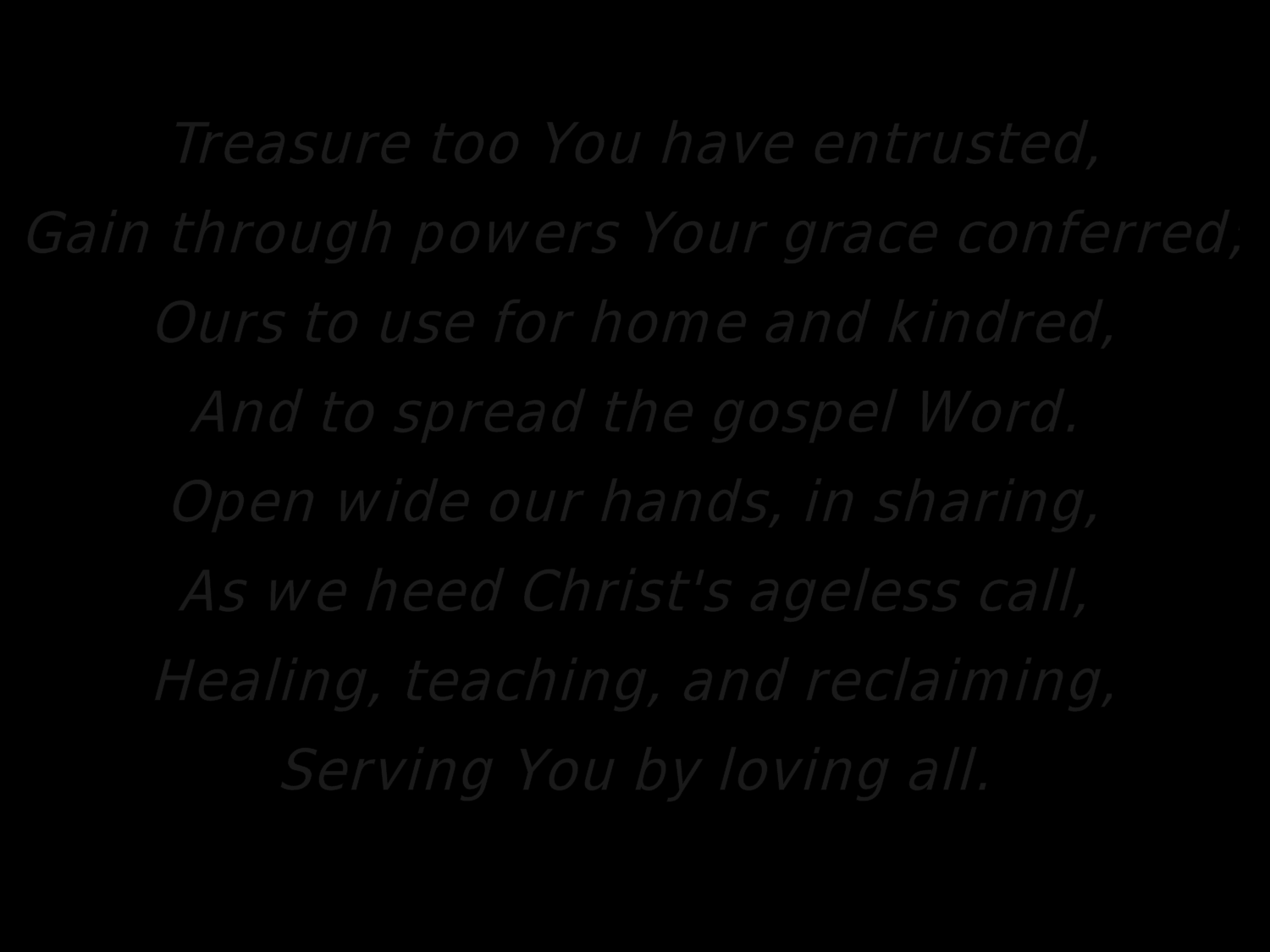

Treasure too You have entrusted,
Gain through powers Your grace conferred;
Ours to use for home and kindred,
And to spread the gospel Word.
Open wide our hands, in sharing,
As we heed Christ's ageless call,
Healing, teaching, and reclaiming,
Serving You by loving all.